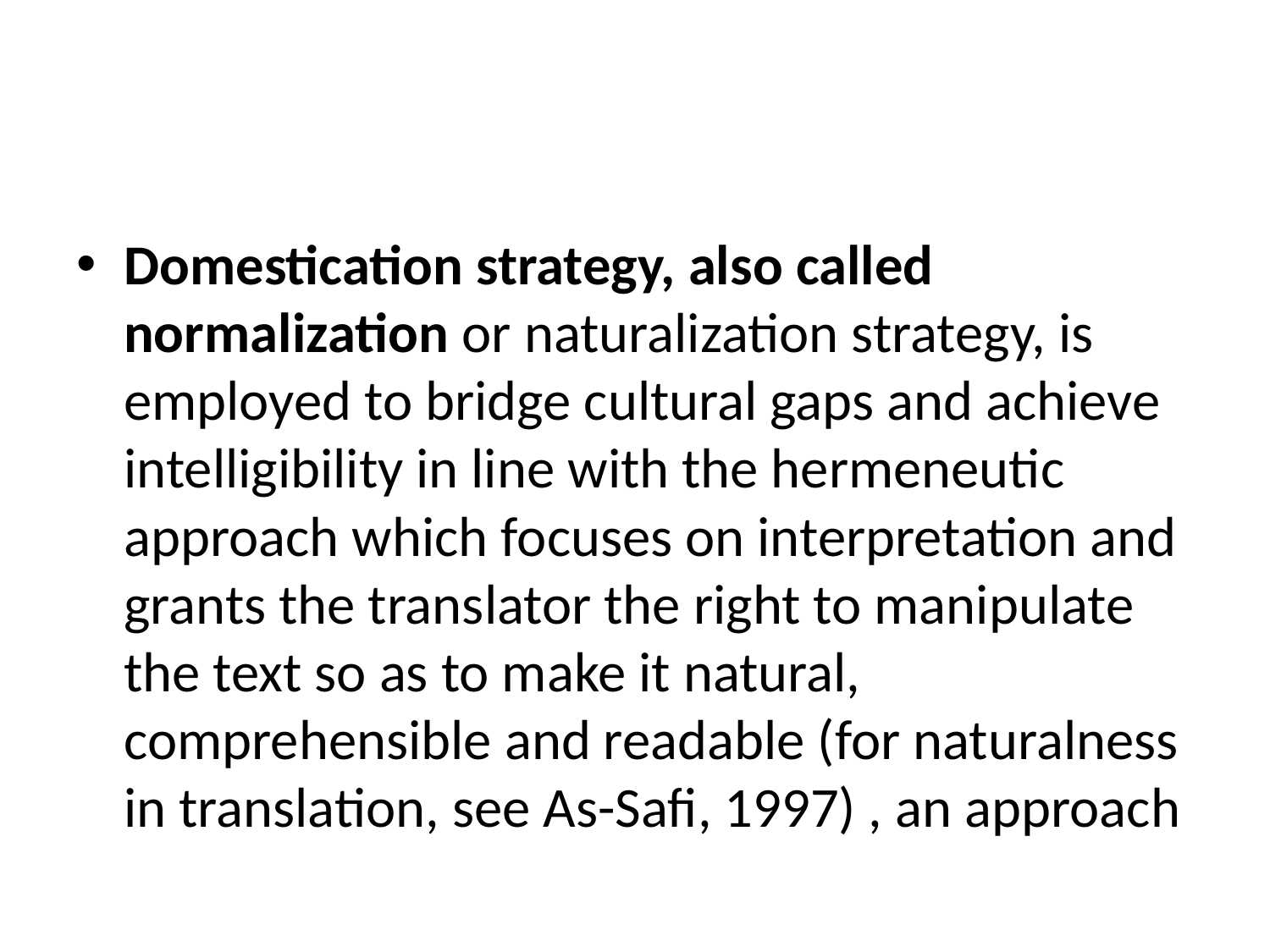

#
Domestication strategy, also called normalization or naturalization strategy, is employed to bridge cultural gaps and achieve intelligibility in line with the hermeneutic approach which focuses on interpretation and grants the translator the right to manipulate the text so as to make it natural, comprehensible and readable (for naturalness in translation, see As-Safi, 1997) , an approach